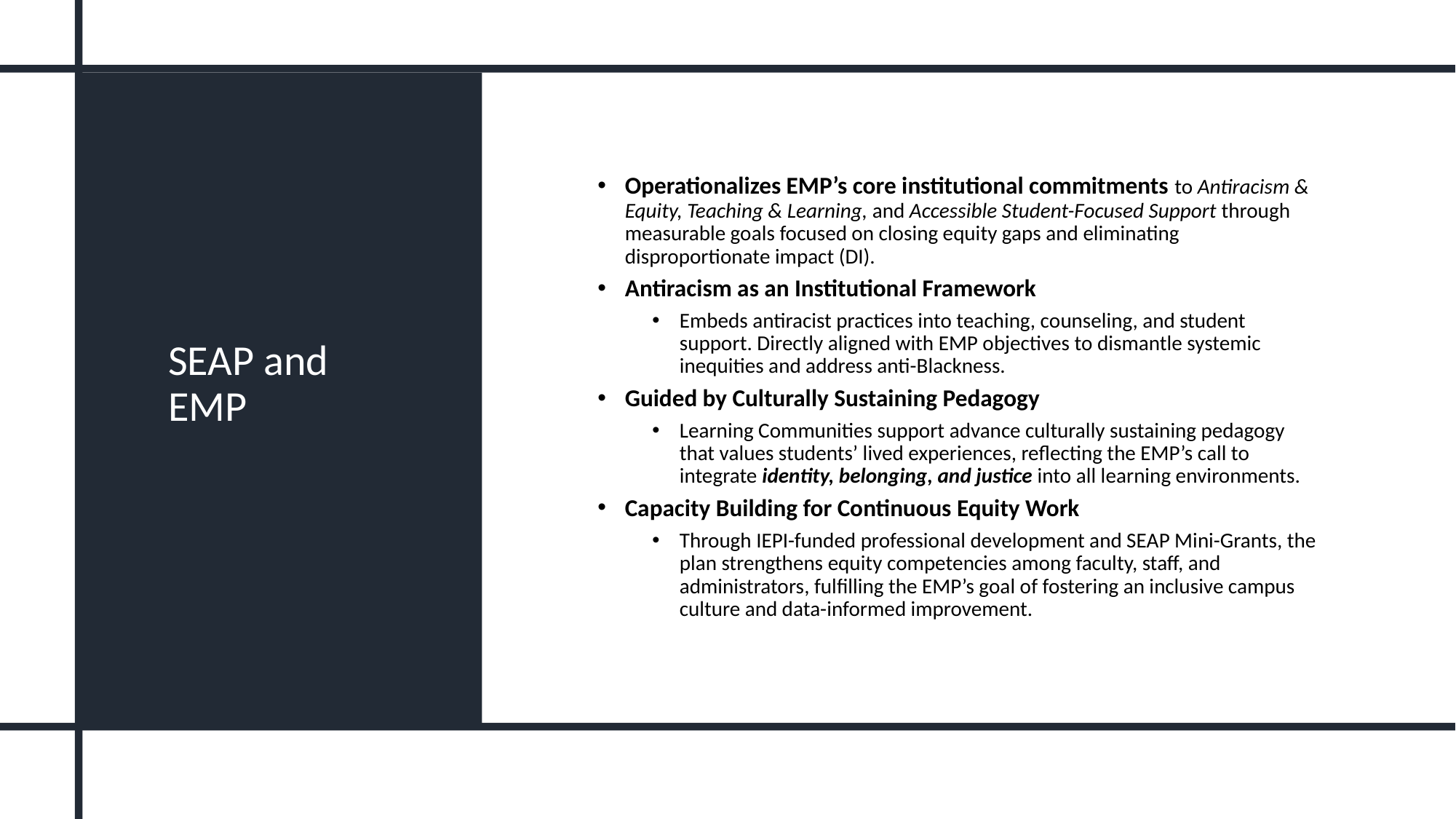

Operationalizes EMP’s core institutional commitments to Antiracism & Equity, Teaching & Learning, and Accessible Student-Focused Support through measurable goals focused on closing equity gaps and eliminating disproportionate impact (DI).
Antiracism as an Institutional Framework
Embeds antiracist practices into teaching, counseling, and student support. Directly aligned with EMP objectives to dismantle systemic inequities and address anti-Blackness.
Guided by Culturally Sustaining Pedagogy
Learning Communities support advance culturally sustaining pedagogy that values students’ lived experiences, reflecting the EMP’s call to integrate identity, belonging, and justice into all learning environments.
Capacity Building for Continuous Equity Work
Through IEPI-funded professional development and SEAP Mini-Grants, the plan strengthens equity competencies among faculty, staff, and administrators, fulfilling the EMP’s goal of fostering an inclusive campus culture and data-informed improvement.
# SEAP and EMP